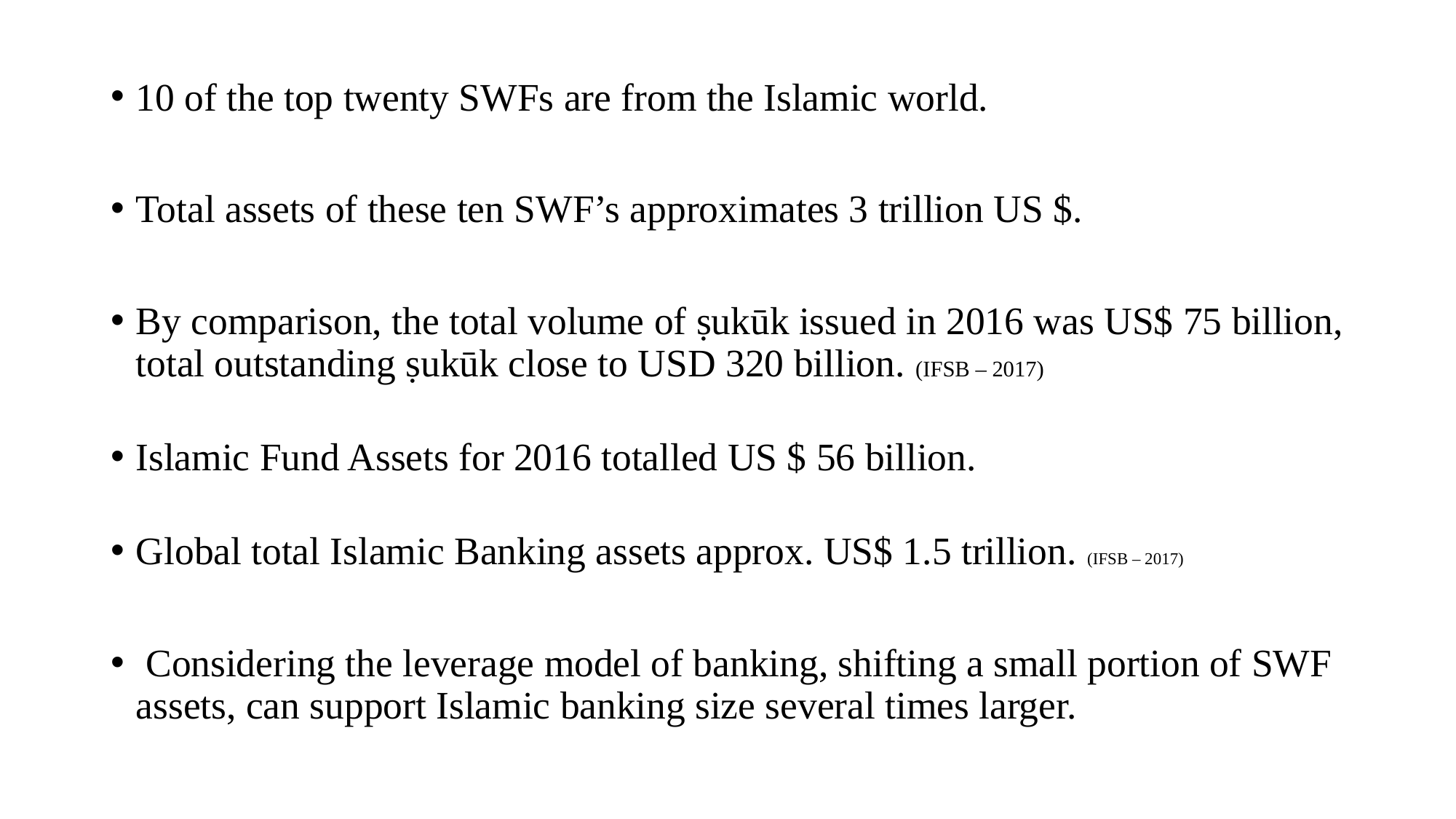

10 of the top twenty SWFs are from the Islamic world.

Total assets of these ten SWF’s approximates 3 trillion US $.

By comparison, the total volume of ṣukūk issued in 2016 was US$ 75 billion, total outstanding ṣukūk close to USD 320 billion. (IFSB – 2017)

Islamic Fund Assets for 2016 totalled US $ 56 billion.

Global total Islamic Banking assets approx. US$ 1.5 trillion. (IFSB – 2017)

 Considering the leverage model of banking, shifting a small portion of SWF assets, can support Islamic banking size several times larger.